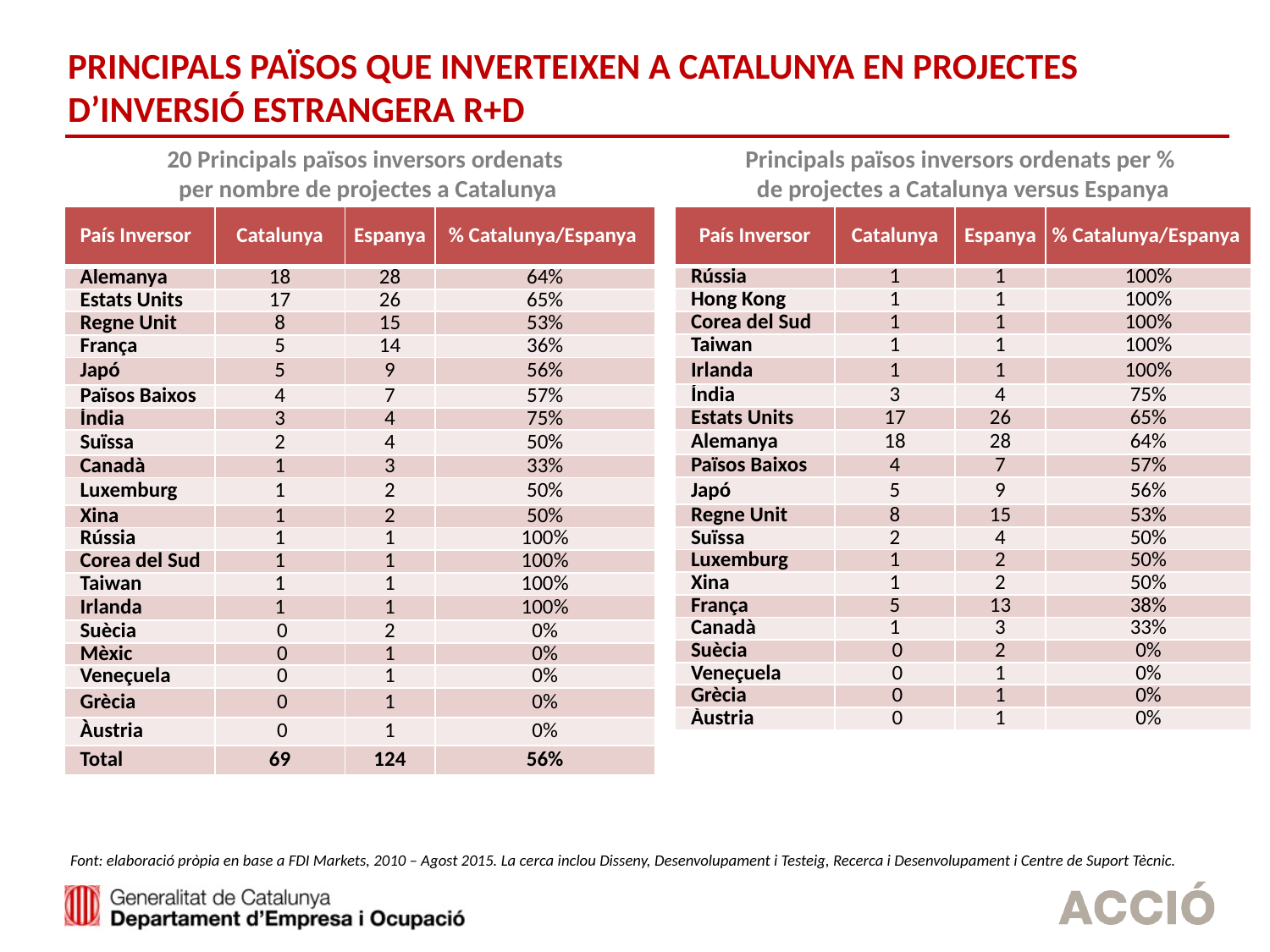

# PRINCIPALS PAÏSOS QUE INVERTEIXEN A CATALUNYA EN PROJECTES D’INVERSIÓ ESTRANGERA R+D
20 Principals països inversors ordenats
per nombre de projectes a Catalunya
Principals països inversors ordenats per %
de projectes a Catalunya versus Espanya
| País Inversor | Catalunya | Espanya | % Catalunya/Espanya |
| --- | --- | --- | --- |
| Alemanya | 18 | 28 | 64% |
| Estats Units | 17 | 26 | 65% |
| Regne Unit | 8 | 15 | 53% |
| França | 5 | 14 | 36% |
| Japó | 5 | 9 | 56% |
| Països Baixos | 4 | 7 | 57% |
| Índia | 3 | 4 | 75% |
| Suïssa | 2 | 4 | 50% |
| Canadà | 1 | 3 | 33% |
| Luxemburg | 1 | 2 | 50% |
| Xina | 1 | 2 | 50% |
| Rússia | 1 | 1 | 100% |
| Corea del Sud | 1 | 1 | 100% |
| Taiwan | 1 | 1 | 100% |
| Irlanda | 1 | 1 | 100% |
| Suècia | 0 | 2 | 0% |
| Mèxic | 0 | 1 | 0% |
| Veneçuela | 0 | 1 | 0% |
| Grècia | 0 | 1 | 0% |
| Àustria | 0 | 1 | 0% |
| Total | 69 | 124 | 56% |
| País Inversor | Catalunya | Espanya | % Catalunya/Espanya |
| --- | --- | --- | --- |
| Rússia | 1 | 1 | 100% |
| Hong Kong | 1 | 1 | 100% |
| Corea del Sud | 1 | 1 | 100% |
| Taiwan | 1 | 1 | 100% |
| Irlanda | 1 | 1 | 100% |
| Índia | 3 | 4 | 75% |
| Estats Units | 17 | 26 | 65% |
| Alemanya | 18 | 28 | 64% |
| Països Baixos | 4 | 7 | 57% |
| Japó | 5 | 9 | 56% |
| Regne Unit | 8 | 15 | 53% |
| Suïssa | 2 | 4 | 50% |
| Luxemburg | 1 | 2 | 50% |
| Xina | 1 | 2 | 50% |
| França | 5 | 13 | 38% |
| Canadà | 1 | 3 | 33% |
| Suècia | 0 | 2 | 0% |
| Veneçuela | 0 | 1 | 0% |
| Grècia | 0 | 1 | 0% |
| Àustria | 0 | 1 | 0% |
Font: elaboració pròpia en base a FDI Markets, 2010 – Agost 2015. La cerca inclou Disseny, Desenvolupament i Testeig, Recerca i Desenvolupament i Centre de Suport Tècnic.